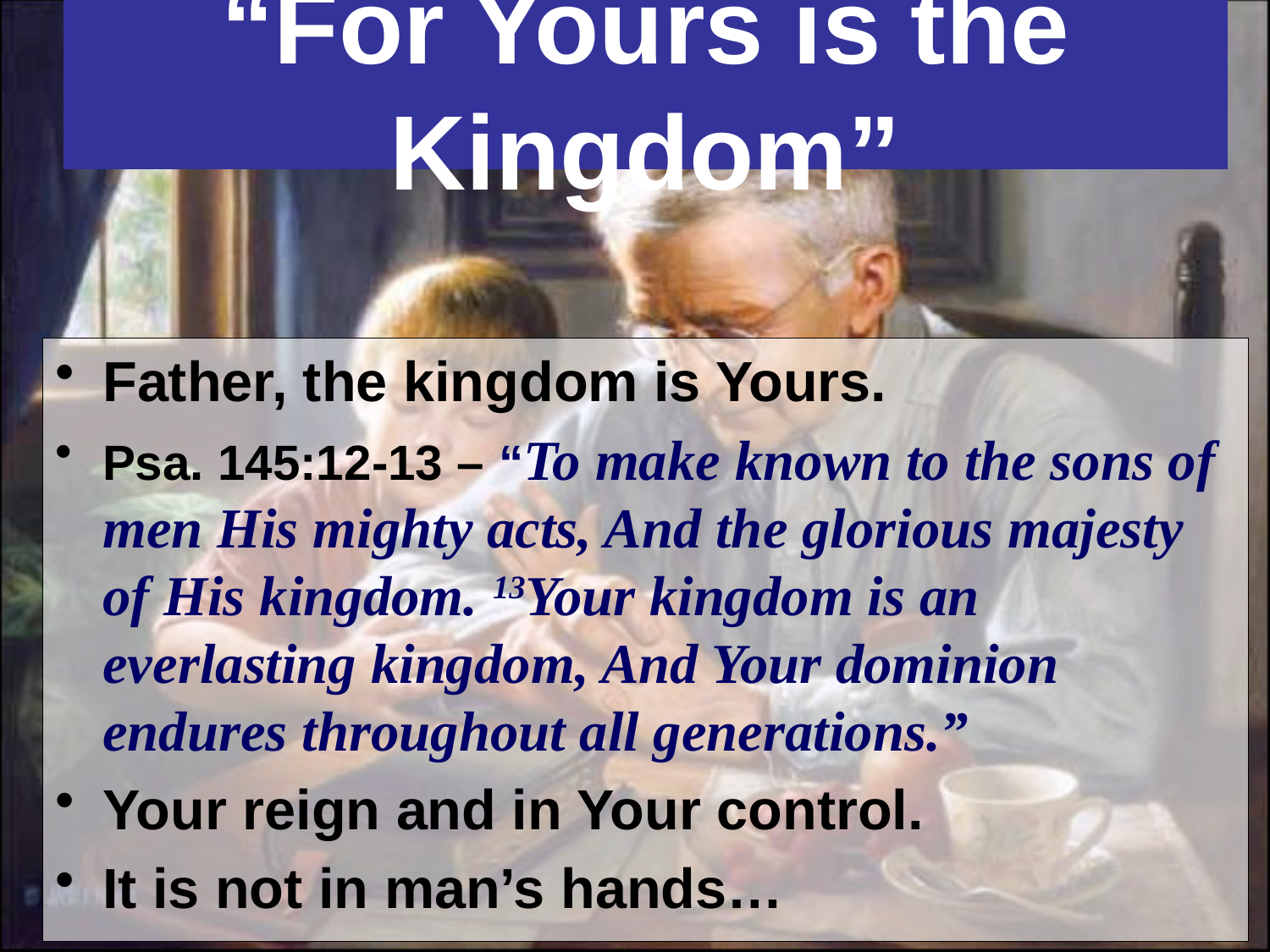

# “For Yours is the Kingdom”
Father, the kingdom is Yours.
Psa. 145:12-13 – “To make known to the sons of men His mighty acts, And the glorious majesty of His kingdom. 13Your kingdom is an everlasting kingdom, And Your dominion endures throughout all generations.”
Your reign and in Your control.
It is not in man’s hands…